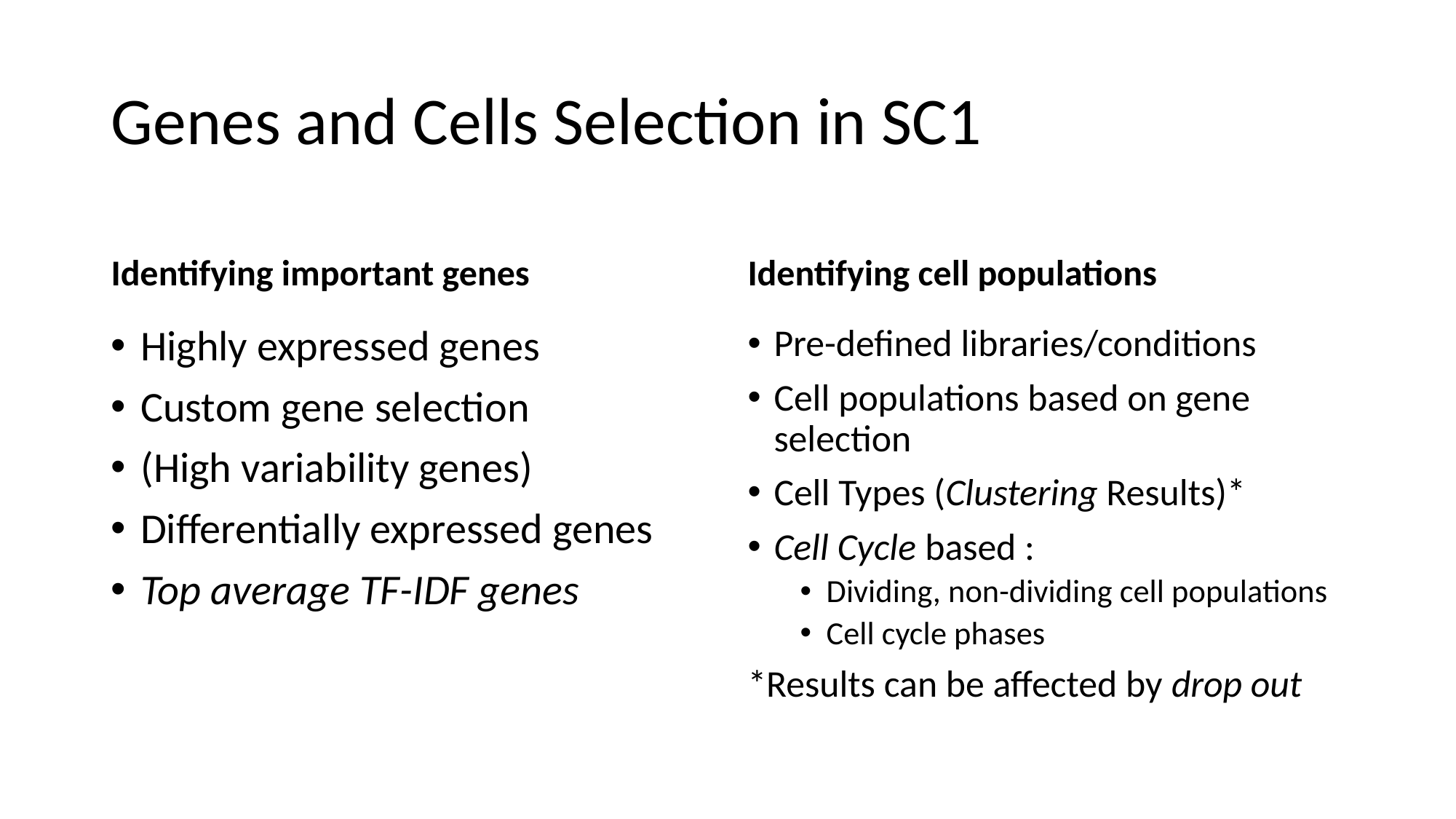

# Genes and Cells Selection in SC1
Identifying important genes
Identifying cell populations
Pre-defined libraries/conditions
Cell populations based on gene selection
Cell Types (Clustering Results)*
Cell Cycle based :
Dividing, non-dividing cell populations
Cell cycle phases
*Results can be affected by drop out
Highly expressed genes
Custom gene selection
(High variability genes)
Differentially expressed genes
Top average TF-IDF genes